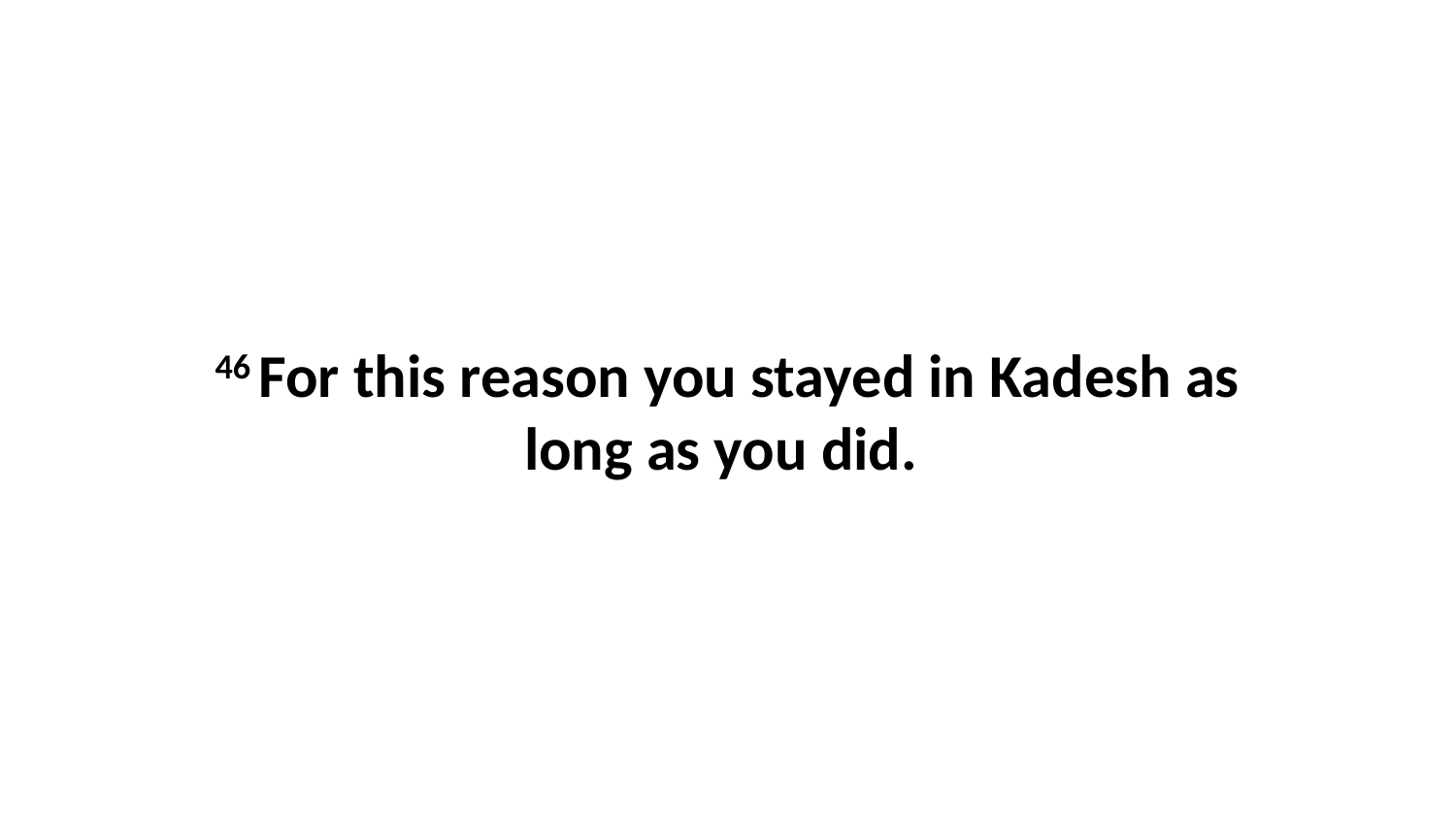

46 For this reason you stayed in Kadesh as long as you did.